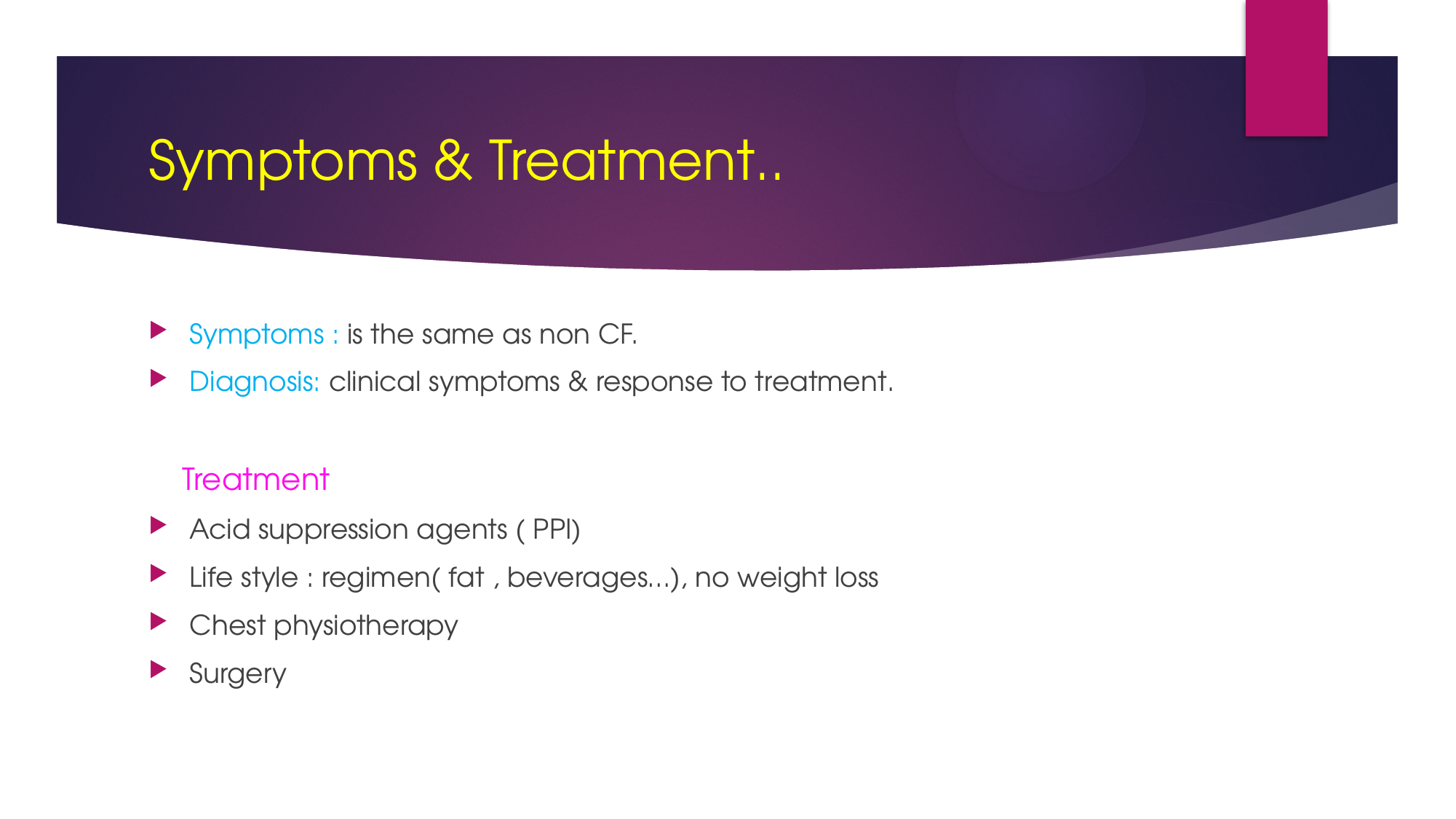

# Symptoms & Treatment..
Symptoms : is the same as non CF.
Diagnosis: clinical symptoms & response to treatment.

    Treatment
Acid suppression agents ( PPI)
Life style : regimen( fat , beverages…), no weight loss
Chest physiotherapy
Surgery